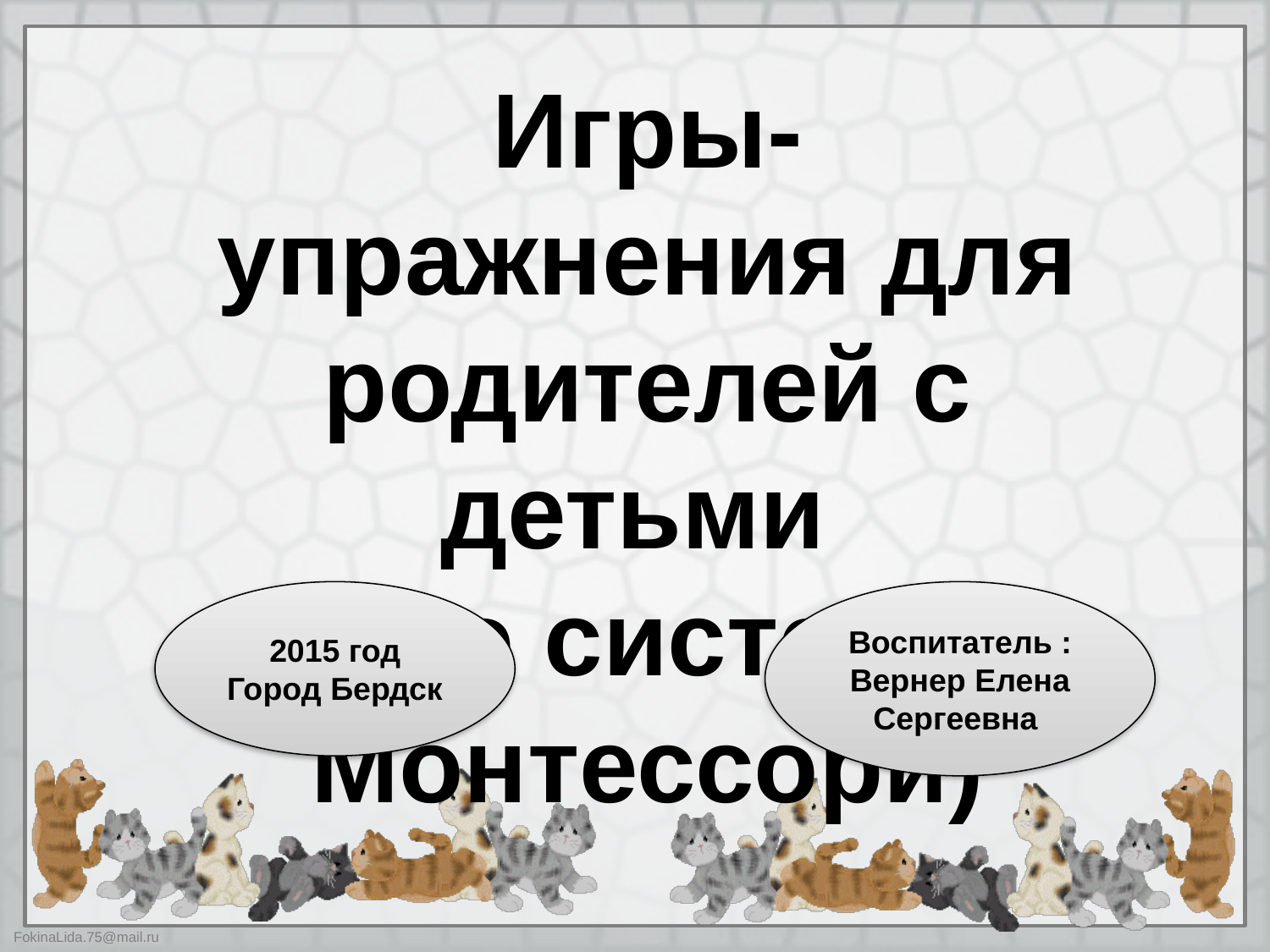

Игры- упражнения для родителей с детьми
( по системе Монтессори)
2015 год
Город Бердск
Воспитатель :
Вернер Елена Сергеевна